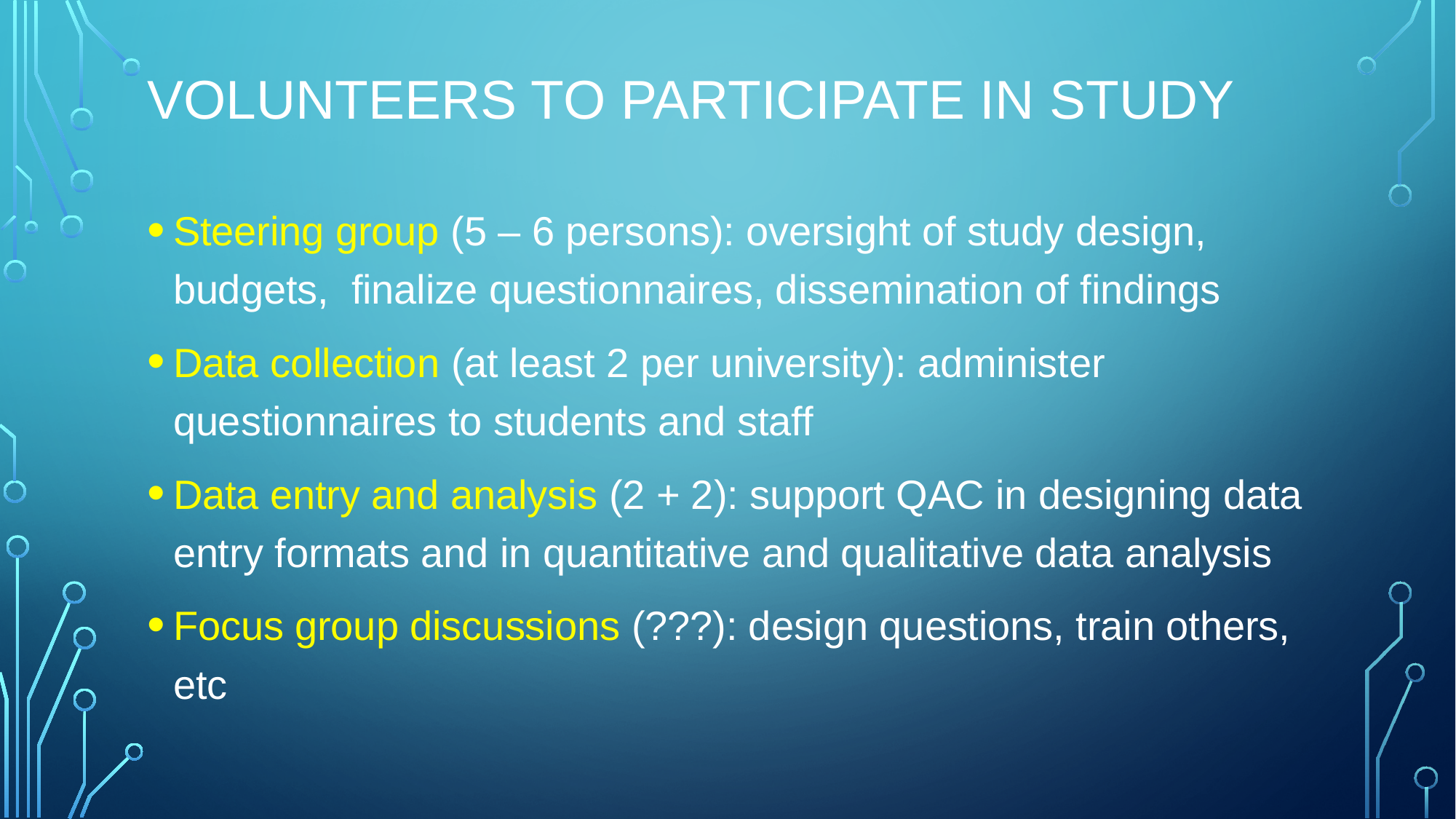

# Volunteers to participate in study
Steering group (5 – 6 persons): oversight of study design, budgets,  finalize questionnaires, dissemination of findings
Data collection (at least 2 per university): administer questionnaires to students and staff
Data entry and analysis (2 + 2): support QAC in designing data entry formats and in quantitative and qualitative data analysis
Focus group discussions (???): design questions, train others, etc